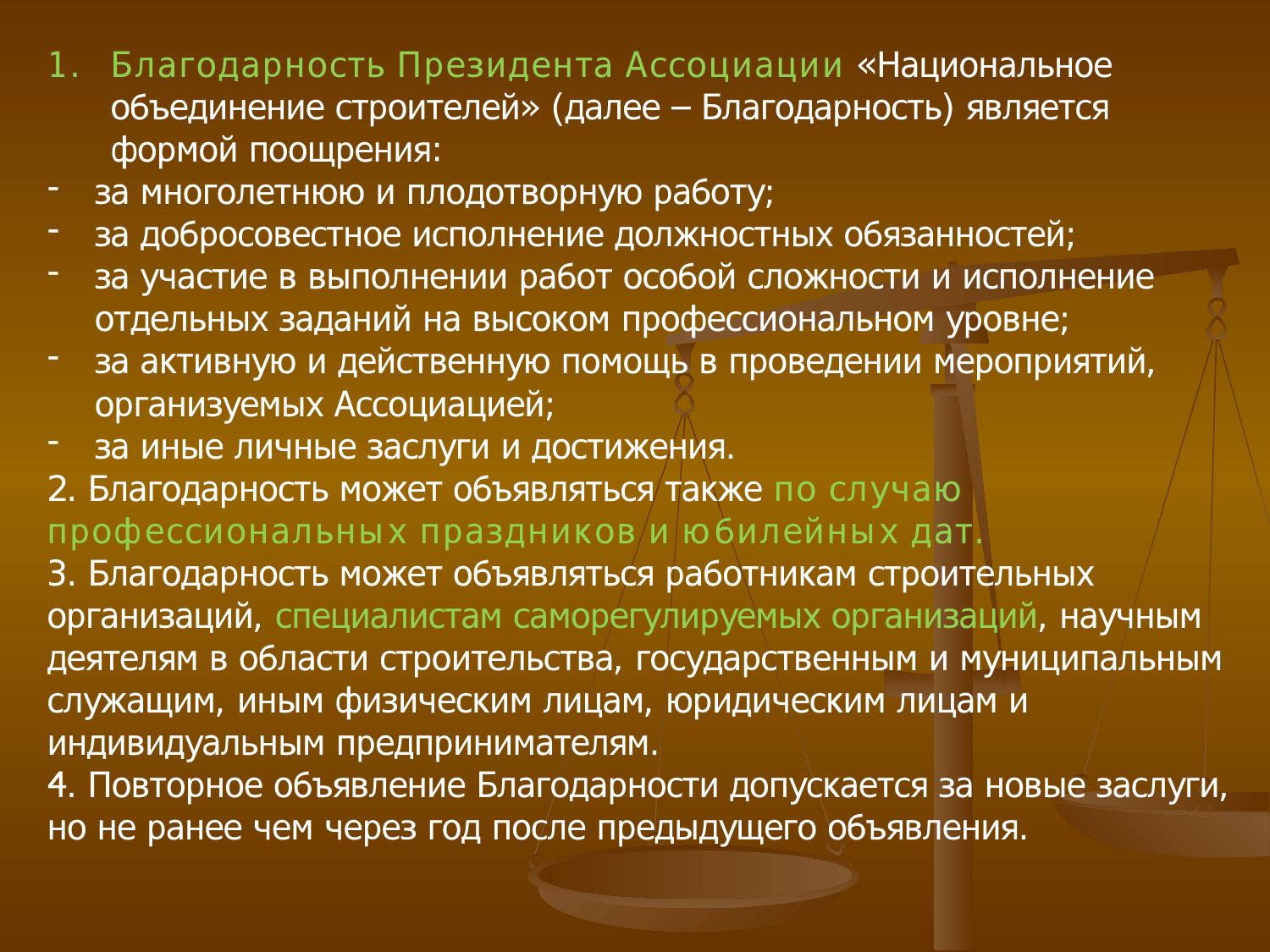

Благодарность Президента Ассоциации «Национальное объединение строителей» (далее – Благодарность) является формой поощрения:
за многолетнюю и плодотворную работу;
за добросовестное исполнение должностных обязанностей;
за участие в выполнении работ особой сложности и исполнение отдельных заданий на высоком профессиональном уровне;
за активную и действенную помощь в проведении мероприятий, организуемых Ассоциацией;
за иные личные заслуги и достижения.
2. Благодарность может объявляться также по случаю профессиональных праздников и юбилейных дат.
3. Благодарность может объявляться работникам строительных организаций, специалистам саморегулируемых организаций, научным деятелям в области строительства, государственным и муниципальным служащим, иным физическим лицам, юридическим лицам и индивидуальным предпринимателям.
4. Повторное объявление Благодарности допускается за новые заслуги, но не ранее чем через год после предыдущего объявления.